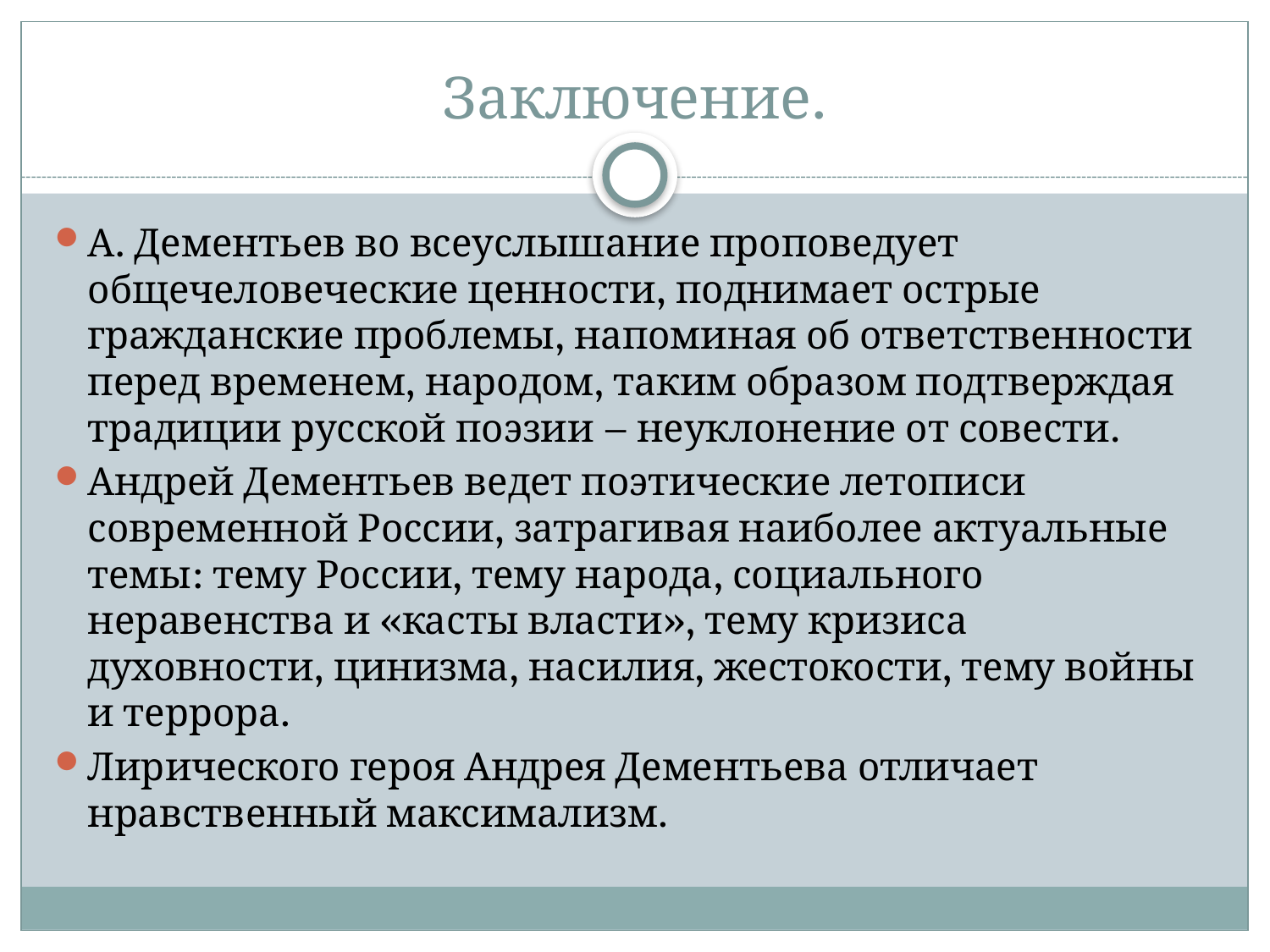

# Заключение.
А. Дементьев во всеуслышание проповедует общечеловеческие ценности, поднимает острые гражданские проблемы, напоминая об ответственности перед временем, народом, таким образом подтверждая традиции русской поэзии – неуклонение от совести.
Андрей Дементьев ведет поэтические летописи современной России, затрагивая наиболее актуальные темы: тему России, тему народа, социального неравенства и «касты власти», тему кризиса духовности, цинизма, насилия, жестокости, тему войны и террора.
Лирического героя Андрея Дементьева отличает нравственный максимализм.